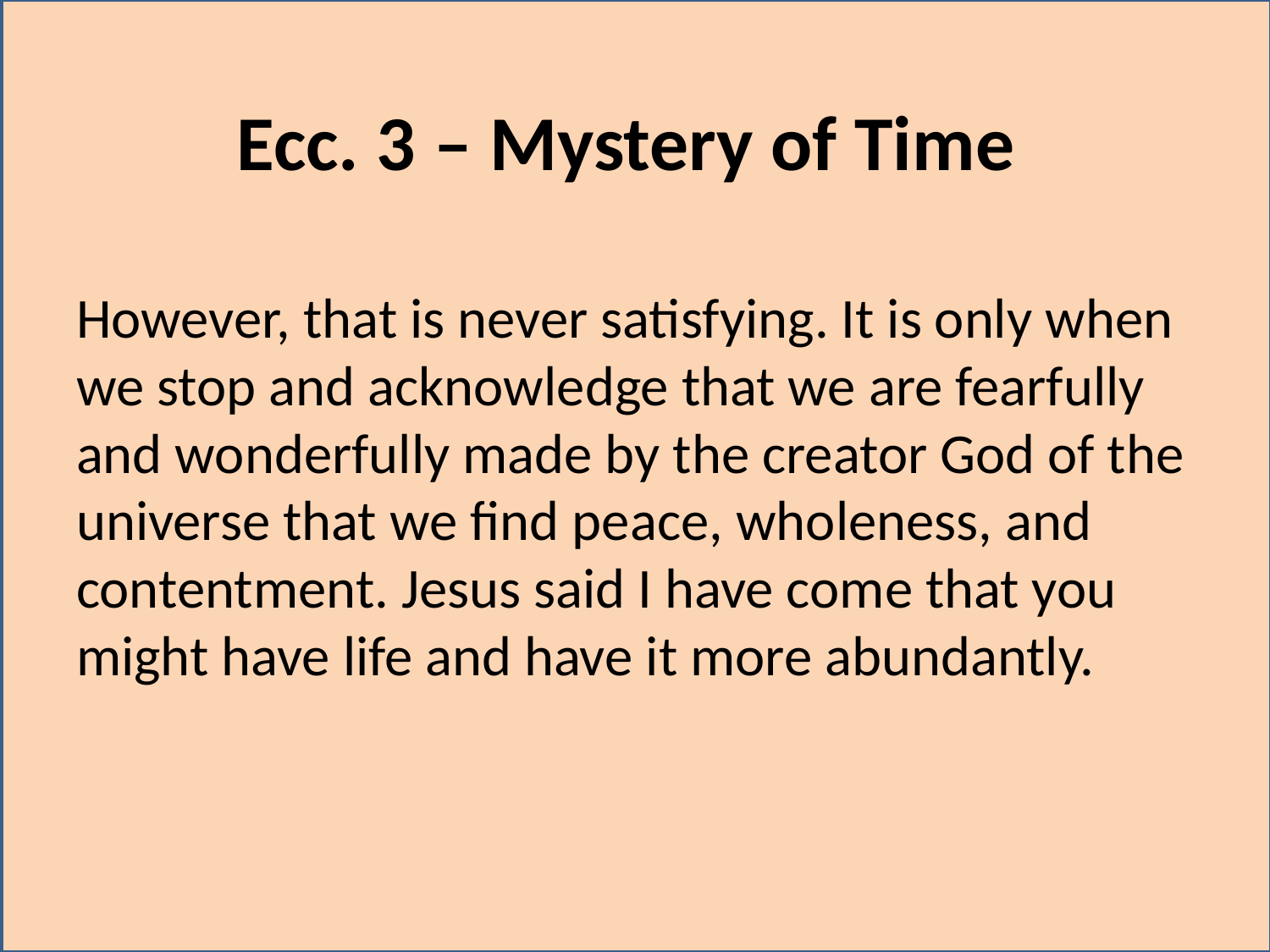

# Ecc. 3 – Mystery of Time
However, that is never satisfying. It is only when we stop and acknowledge that we are fearfully and wonderfully made by the creator God of the universe that we find peace, wholeness, and contentment. Jesus said I have come that you might have life and have it more abundantly.